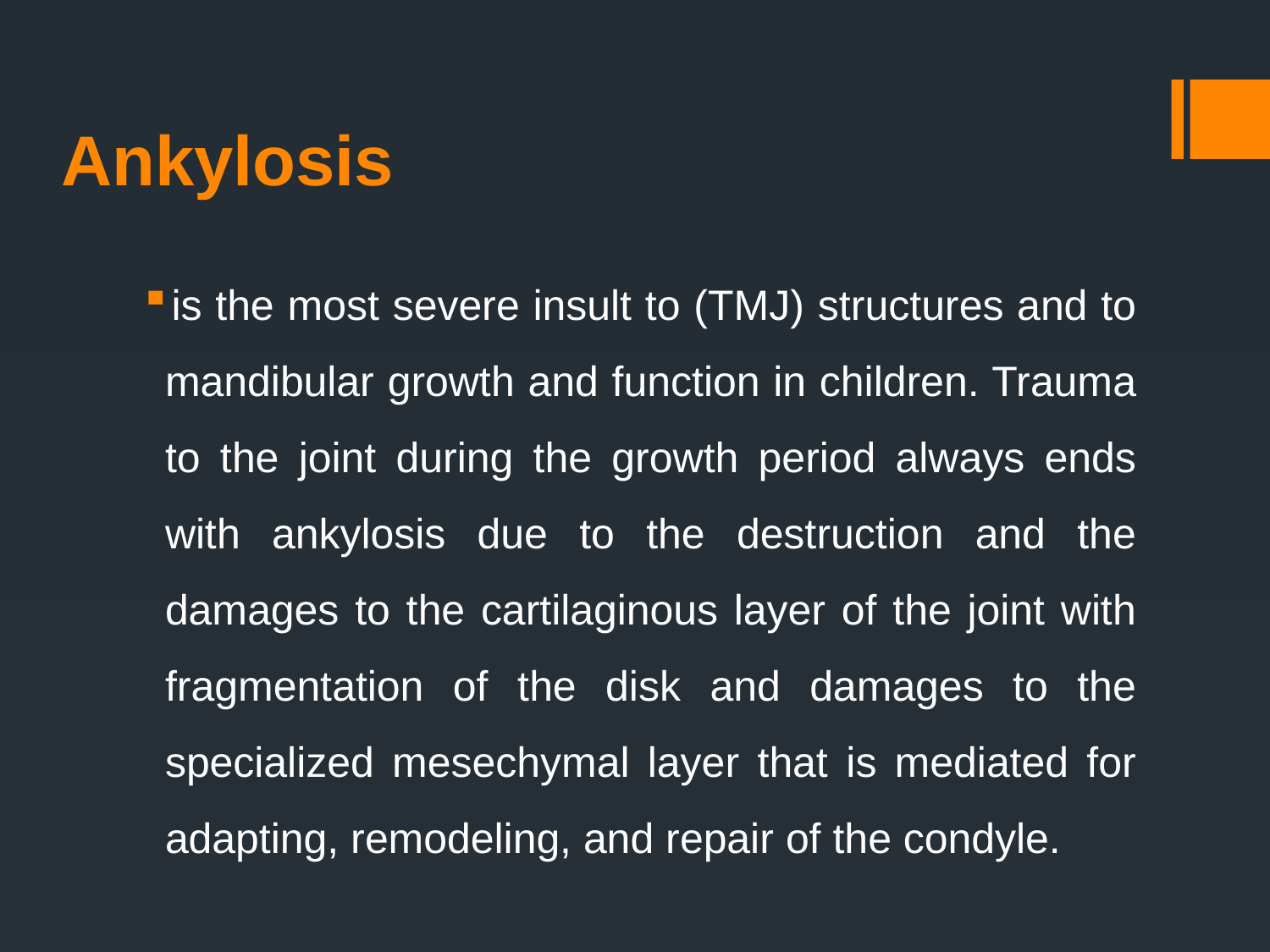

# Ankylosis
is the most severe insult to (TMJ) structures and to mandibular growth and function in children. Trauma to the joint during the growth period always ends with ankylosis due to the destruction and the damages to the cartilaginous layer of the joint with fragmentation of the disk and damages to the specialized mesechymal layer that is mediated for adapting, remodeling, and repair of the condyle.